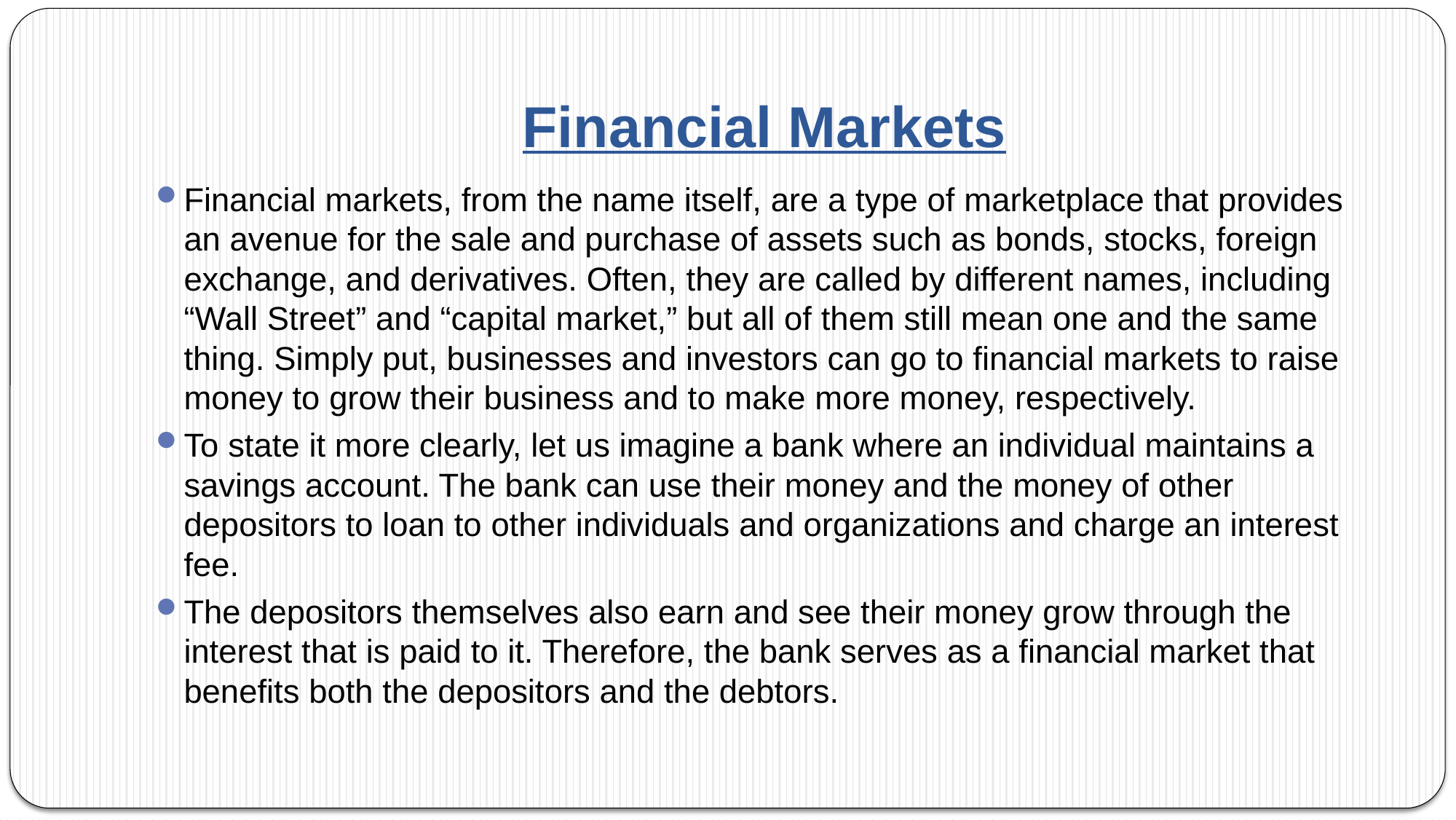

# Financial Markets
Financial markets, from the name itself, are a type of marketplace that provides an avenue for the sale and purchase of assets such as bonds, stocks, foreign exchange, and derivatives. Often, they are called by different names, including “Wall Street” and “capital market,” but all of them still mean one and the same thing. Simply put, businesses and investors can go to financial markets to raise money to grow their business and to make more money, respectively.
To state it more clearly, let us imagine a bank where an individual maintains a savings account. The bank can use their money and the money of other depositors to loan to other individuals and organizations and charge an interest fee.
The depositors themselves also earn and see their money grow through the interest that is paid to it. Therefore, the bank serves as a financial market that benefits both the depositors and the debtors.